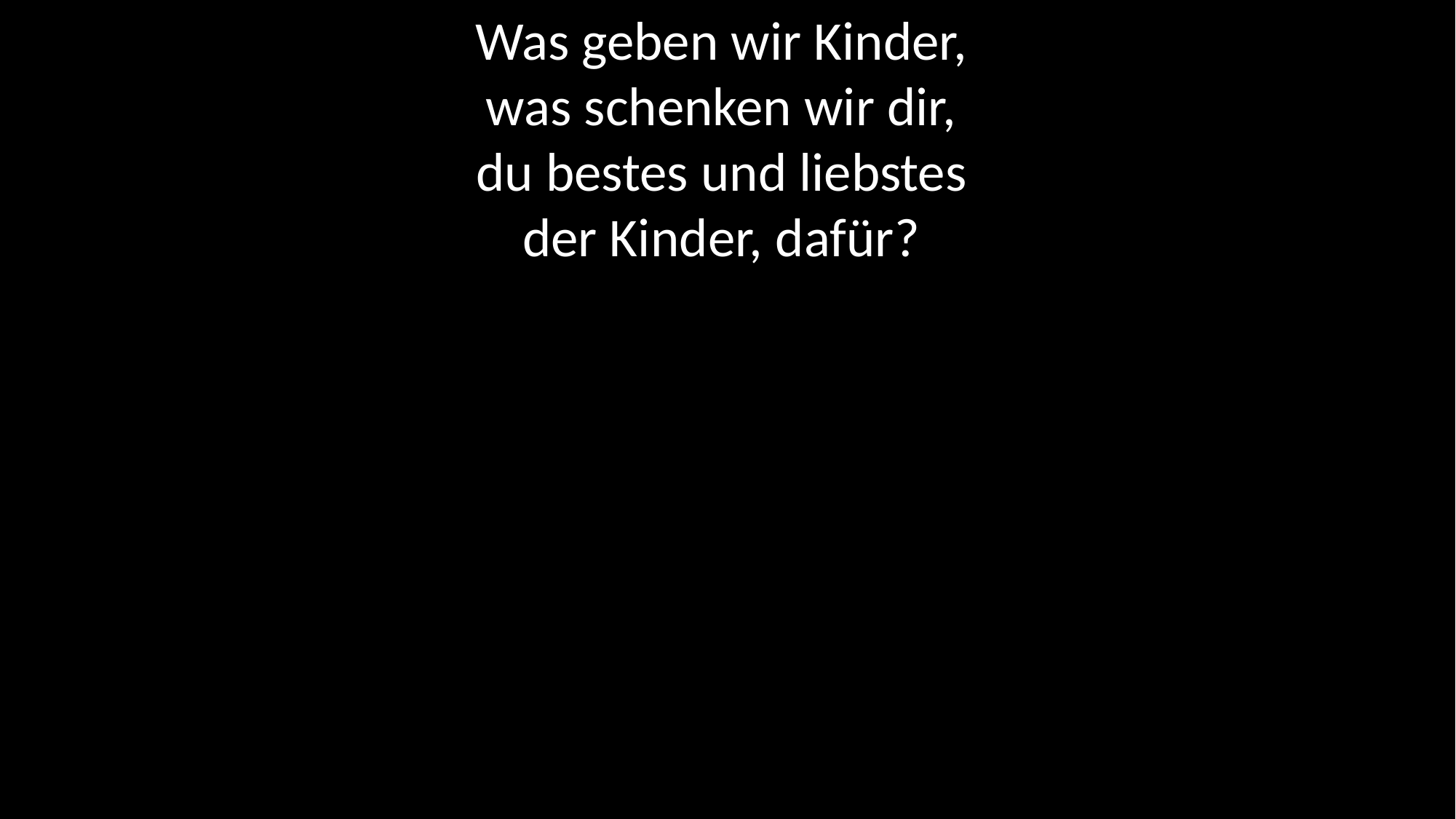

# Was geben wir Kinder, was schenken wir dir, du bestes und liebstes der Kinder, dafür?